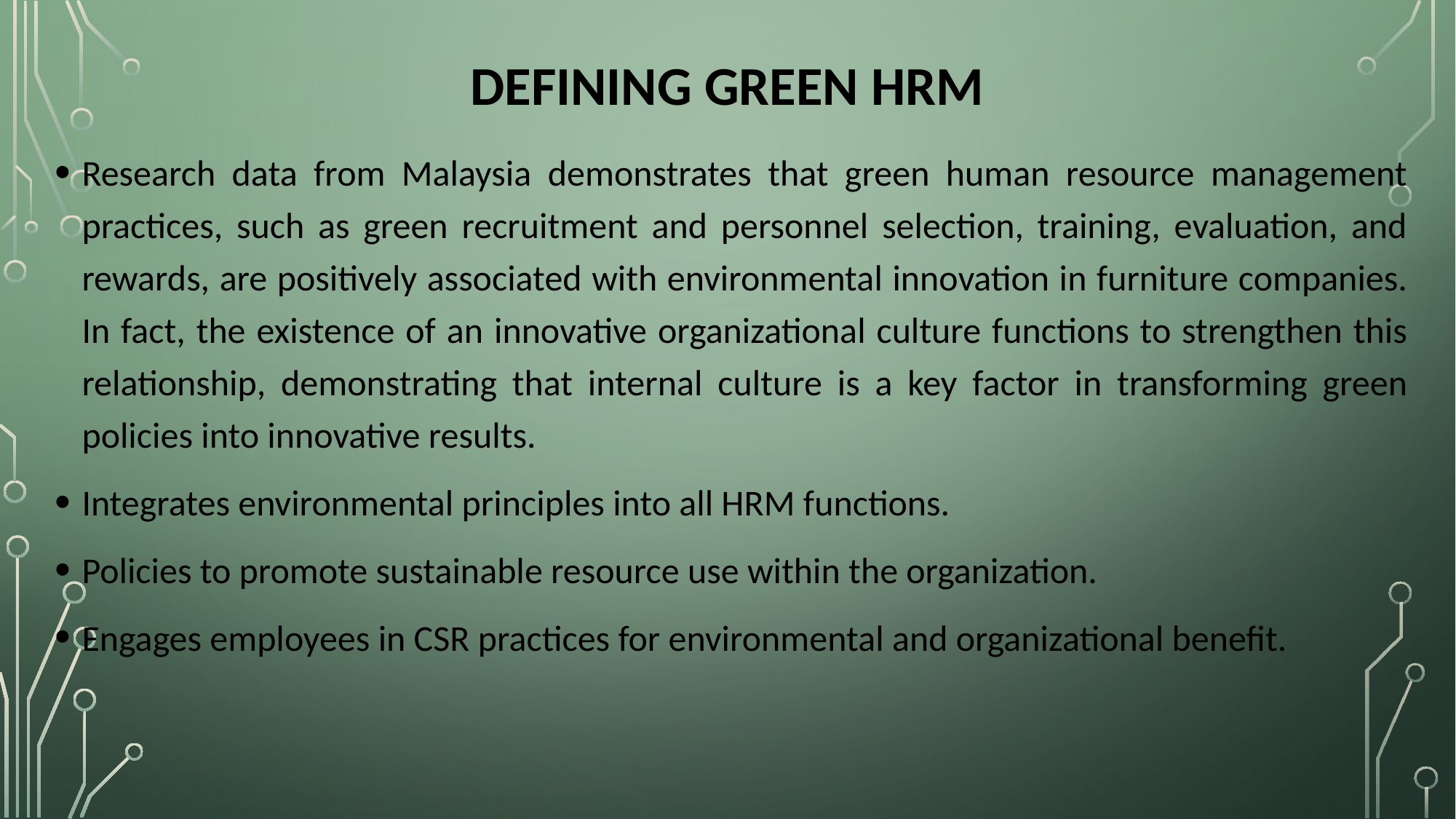

# Defining Green HRM
Research data from Malaysia demonstrates that green human resource management practices, such as green recruitment and personnel selection, training, evaluation, and rewards, are positively associated with environmental innovation in furniture companies. In fact, the existence of an innovative organizational culture functions to strengthen this relationship, demonstrating that internal culture is a key factor in transforming green policies into innovative results.
Integrates environmental principles into all HRM functions.
Policies to promote sustainable resource use within the organization.
Engages employees in CSR practices for environmental and organizational benefit.